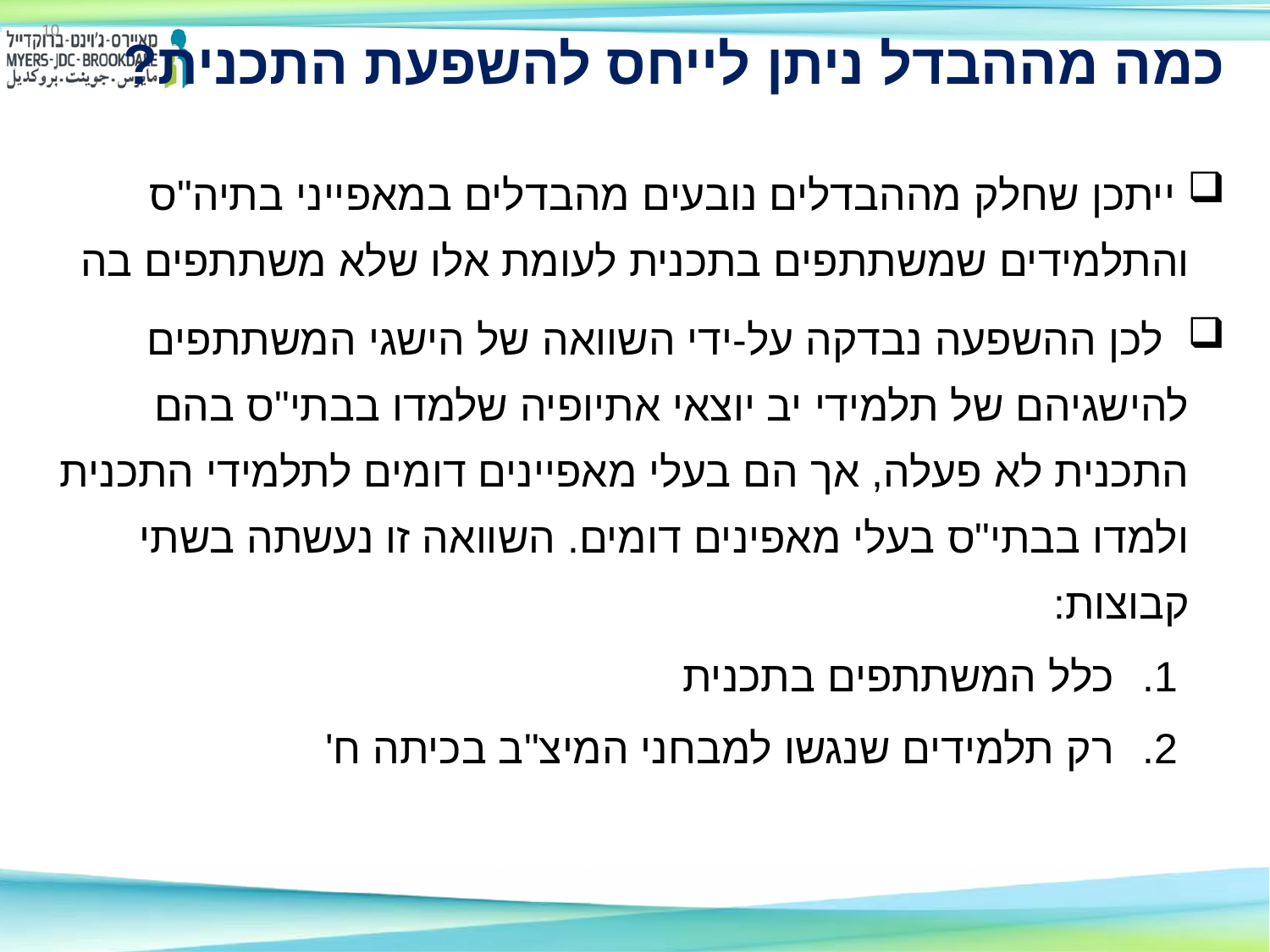

10
# כמה מההבדל ניתן לייחס להשפעת התכנית?
 ייתכן שחלק מההבדלים נובעים מהבדלים במאפייני בתיה"ס והתלמידים שמשתתפים בתכנית לעומת אלו שלא משתתפים בה
  לכן ההשפעה נבדקה על-ידי השוואה של הישגי המשתתפים להישגיהם של תלמידי יב יוצאי אתיופיה שלמדו בבתי"ס בהם התכנית לא פעלה, אך הם בעלי מאפיינים דומים לתלמידי התכנית ולמדו בבתי"ס בעלי מאפינים דומים. השוואה זו נעשתה בשתי קבוצות:
כלל המשתתפים בתכנית
רק תלמידים שנגשו למבחני המיצ"ב בכיתה ח'